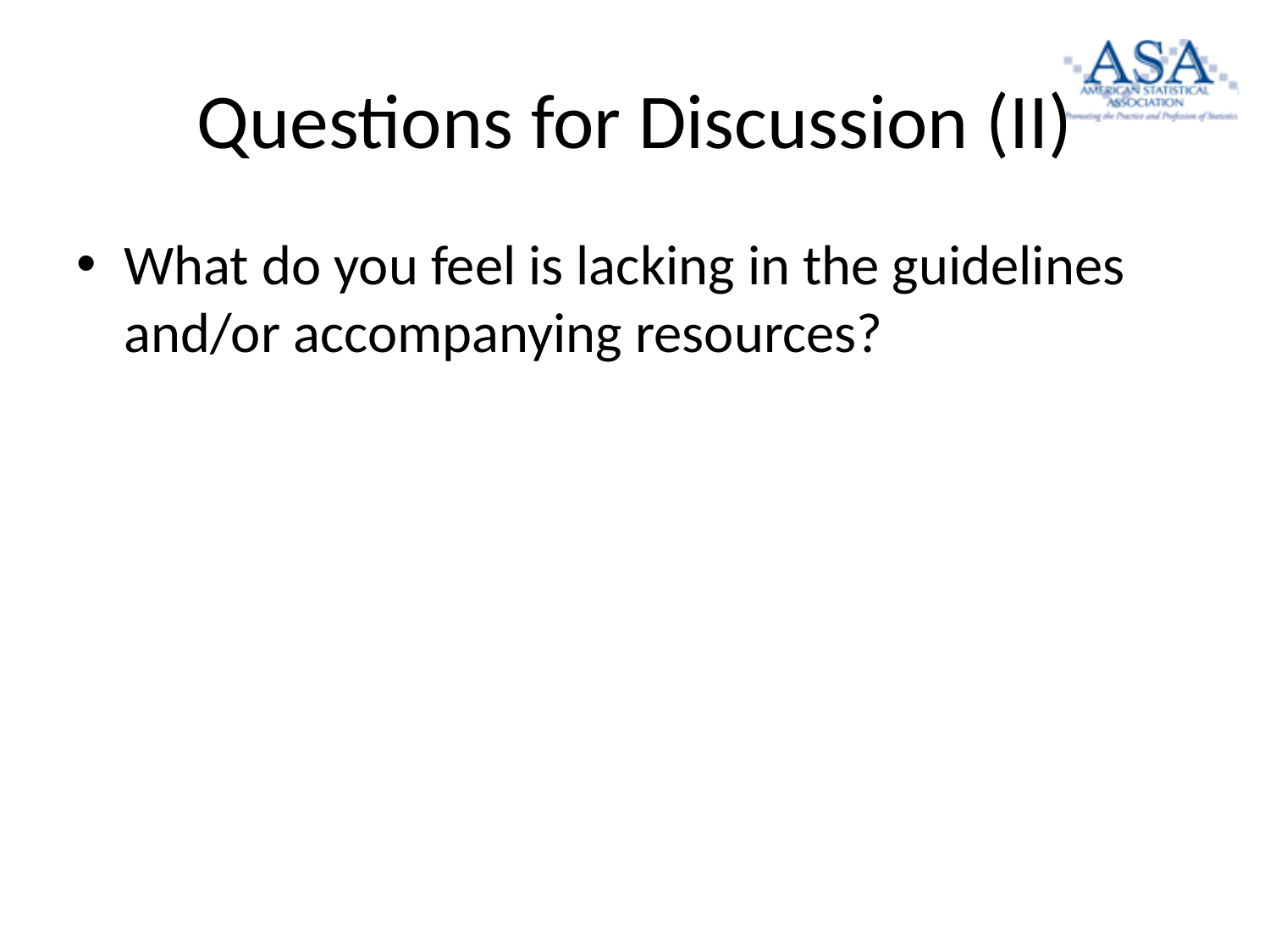

# Questions for Discussion (II)
What do you feel is lacking in the guidelines and/or accompanying resources?